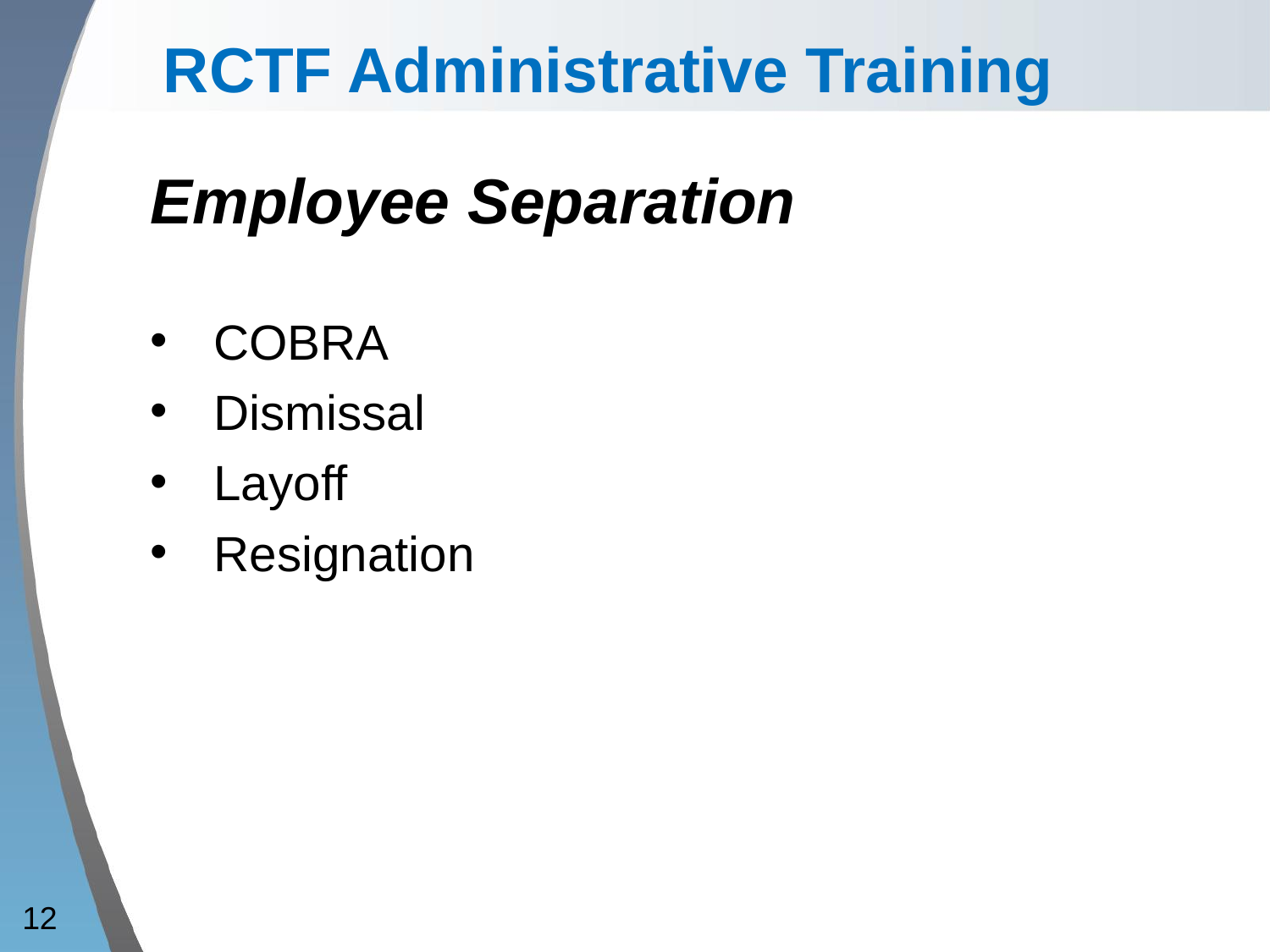

RCTF Administrative Training
Employee Separation

COBRA
Dismissal
Layoff
Resignation

12